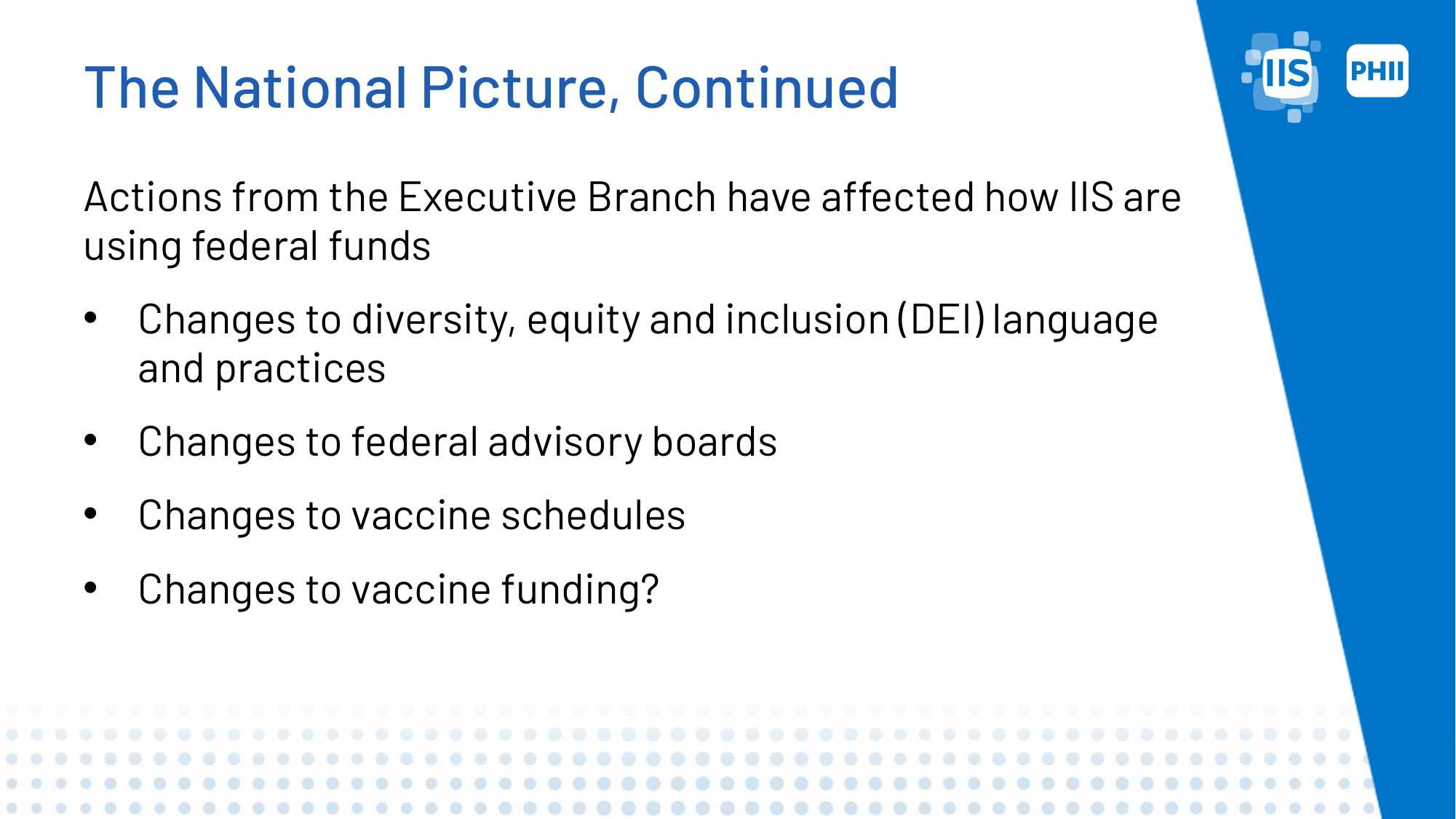

# The National Picture, Continued
Actions from the Executive Branch have affected how IIS are using federal funds
Changes to diversity, equity and inclusion (DEI) language and practices
Changes to federal advisory boards
Changes to vaccine schedules
Changes to vaccine funding?